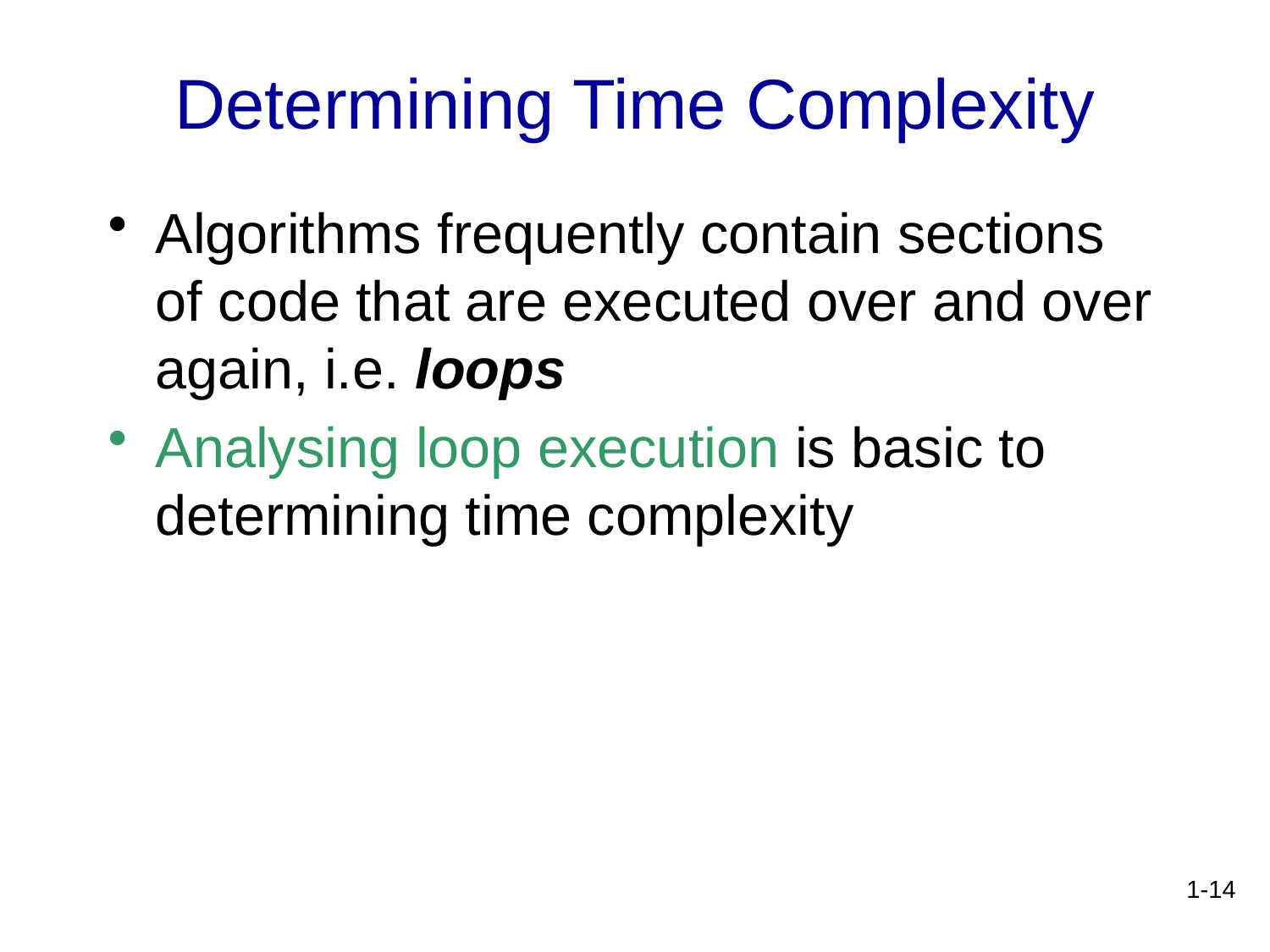

# Determining Time Complexity
Algorithms frequently contain sections of code that are executed over and over again, i.e. loops
Analysing loop execution is basic to determining time complexity
1-14